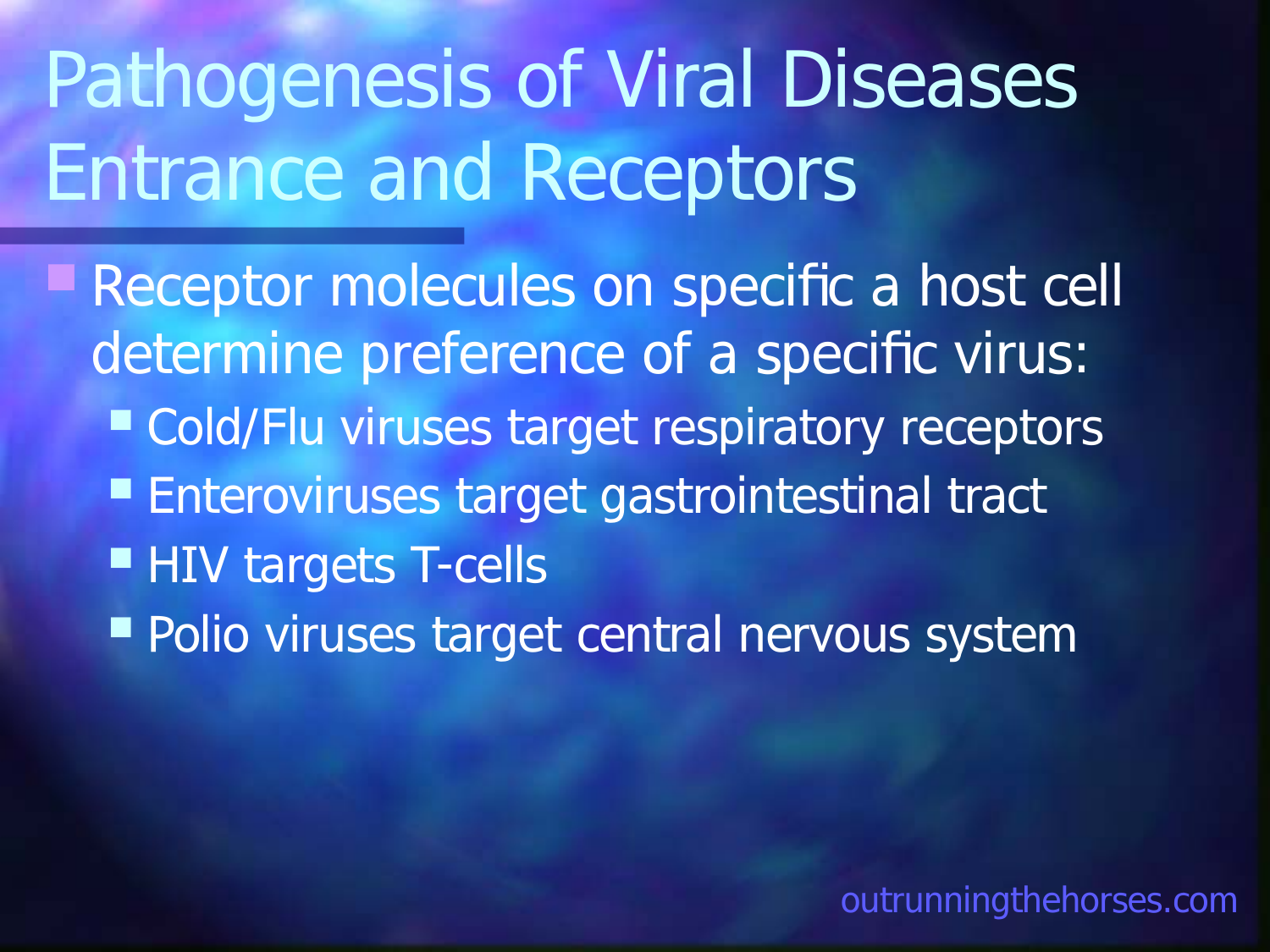

# Pathogenesis of Viral Diseases Entrance and Receptors
Receptor molecules on specific a host cell determine preference of a specific virus:
Cold/Flu viruses target respiratory receptors
Enteroviruses target gastrointestinal tract
HIV targets T-cells
Polio viruses target central nervous system

outrunningthehorses.com